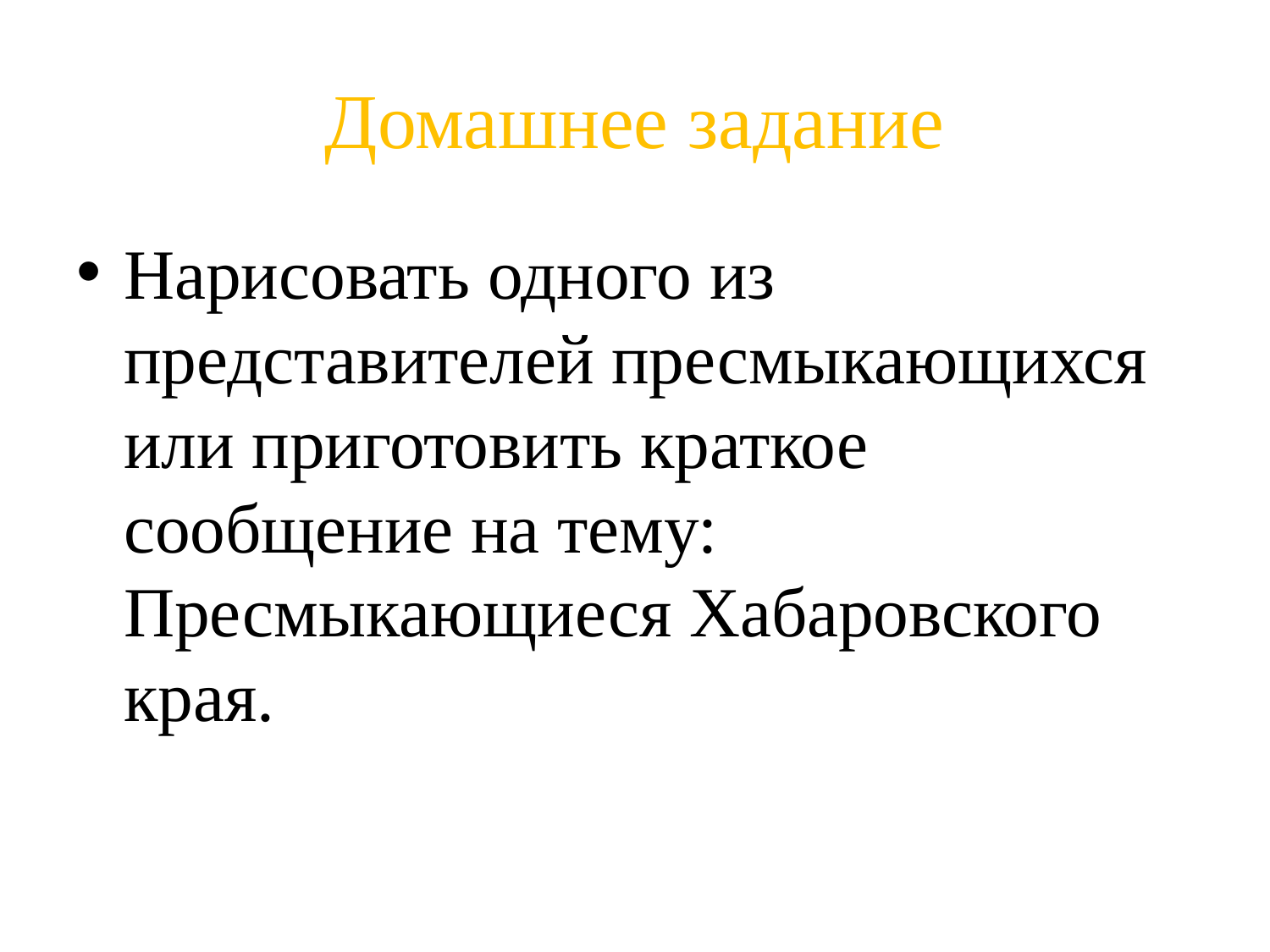

# Домашнее задание
Нарисовать одного из представителей пресмыкающихся или приготовить краткое сообщение на тему: Пресмыкающиеся Хабаровского края.